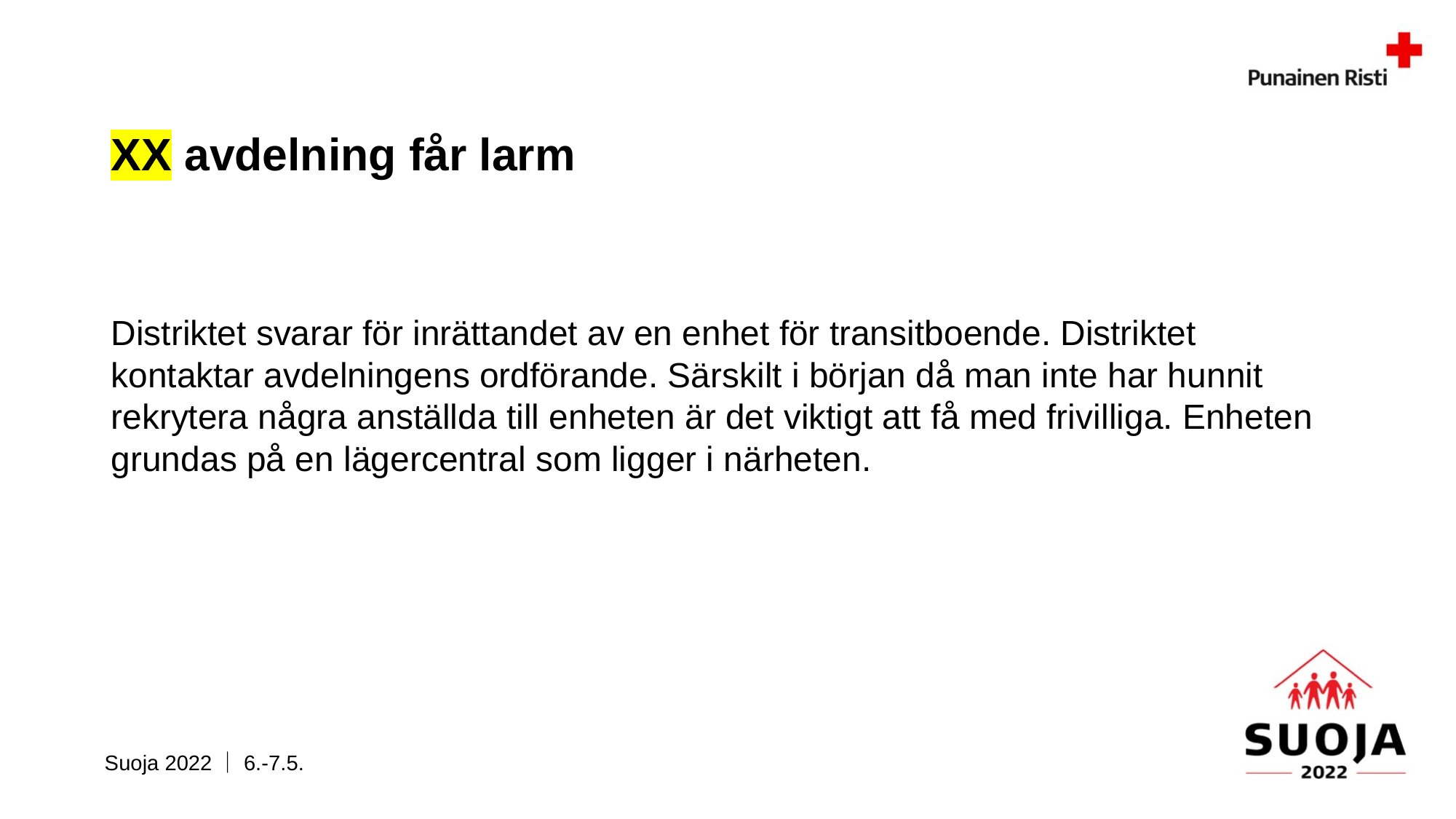

# XX avdelning får larm
Distriktet svarar för inrättandet av en enhet för transitboende. Distriktet kontaktar avdelningens ordförande. Särskilt i början då man inte har hunnit rekrytera några anställda till enheten är det viktigt att få med frivilliga. Enheten grundas på en lägercentral som ligger i närheten.